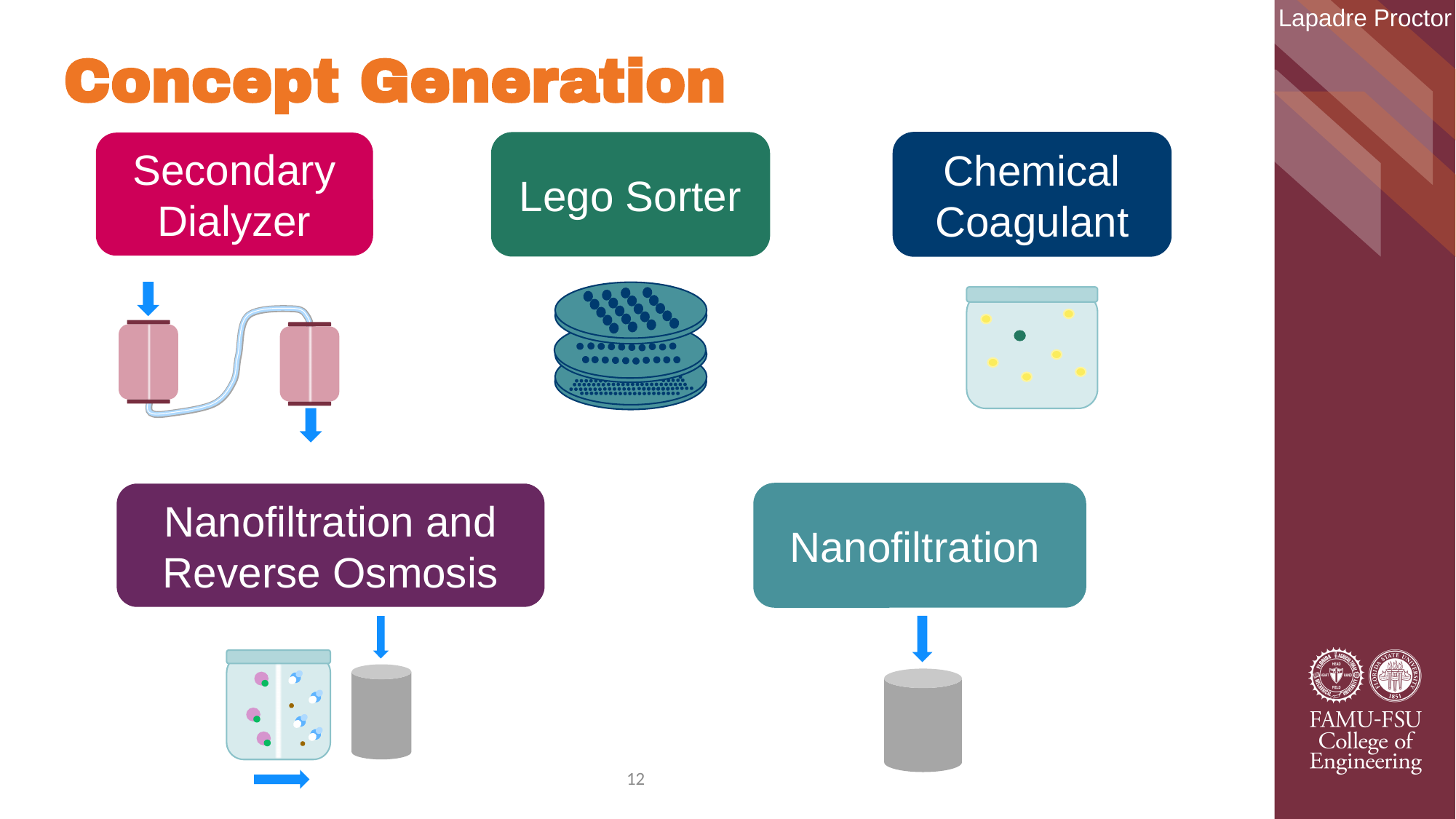

# Concept Generation
Lapadre Proctor
Secondary Dialyzer
Chemical Coagulant
Lego Sorter

Nanofiltration and Reverse Osmosis
Nanofiltration

12